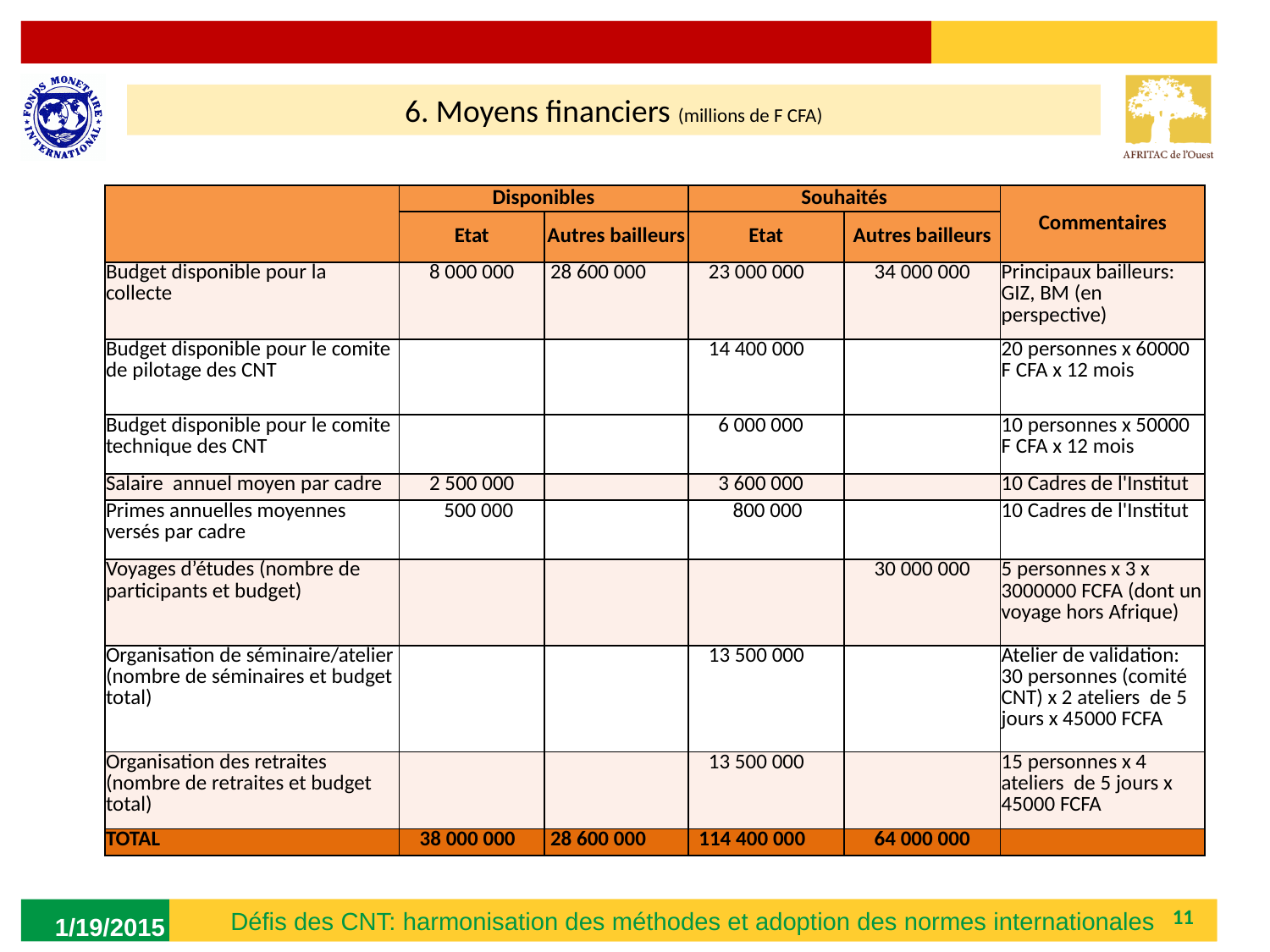

6. Moyens financiers (millions de F CFA)
|  | Disponibles |  | Souhaités |  | Commentaires |
| --- | --- | --- | --- | --- | --- |
|  | Etat | Autres bailleurs | Etat | Autres bailleurs |  |
| Budget disponible pour la collecte | 8 000 000 | 28 600 000 | 23 000 000 | 34 000 000 | Principaux bailleurs: GIZ, BM (en perspective) |
| Budget disponible pour le comite de pilotage des CNT |  |  | 14 400 000 |  | 20 personnes x 60000 F CFA x 12 mois |
| Budget disponible pour le comite technique des CNT |  |  | 6 000 000 |  | 10 personnes x 50000 F CFA x 12 mois |
| Salaire annuel moyen par cadre | 2 500 000 |  | 3 600 000 |  | 10 Cadres de l'Institut |
| Primes annuelles moyennes versés par cadre | 500 000 |  | 800 000 |  | 10 Cadres de l'Institut |
| Voyages d’études (nombre de participants et budget) |  |  |  | 30 000 000 | 5 personnes x 3 x 3000000 FCFA (dont un voyage hors Afrique) |
| Organisation de séminaire/atelier (nombre de séminaires et budget total) |  |  | 13 500 000 |  | Atelier de validation: 30 personnes (comité CNT) x 2 ateliers de 5 jours x 45000 FCFA |
| Organisation des retraites (nombre de retraites et budget total) |  |  | 13 500 000 |  | 15 personnes x 4 ateliers de 5 jours x 45000 FCFA |
| TOTAL | 38 000 000 | 28 600 000 | 114 400 000 | 64 000 000 |  |